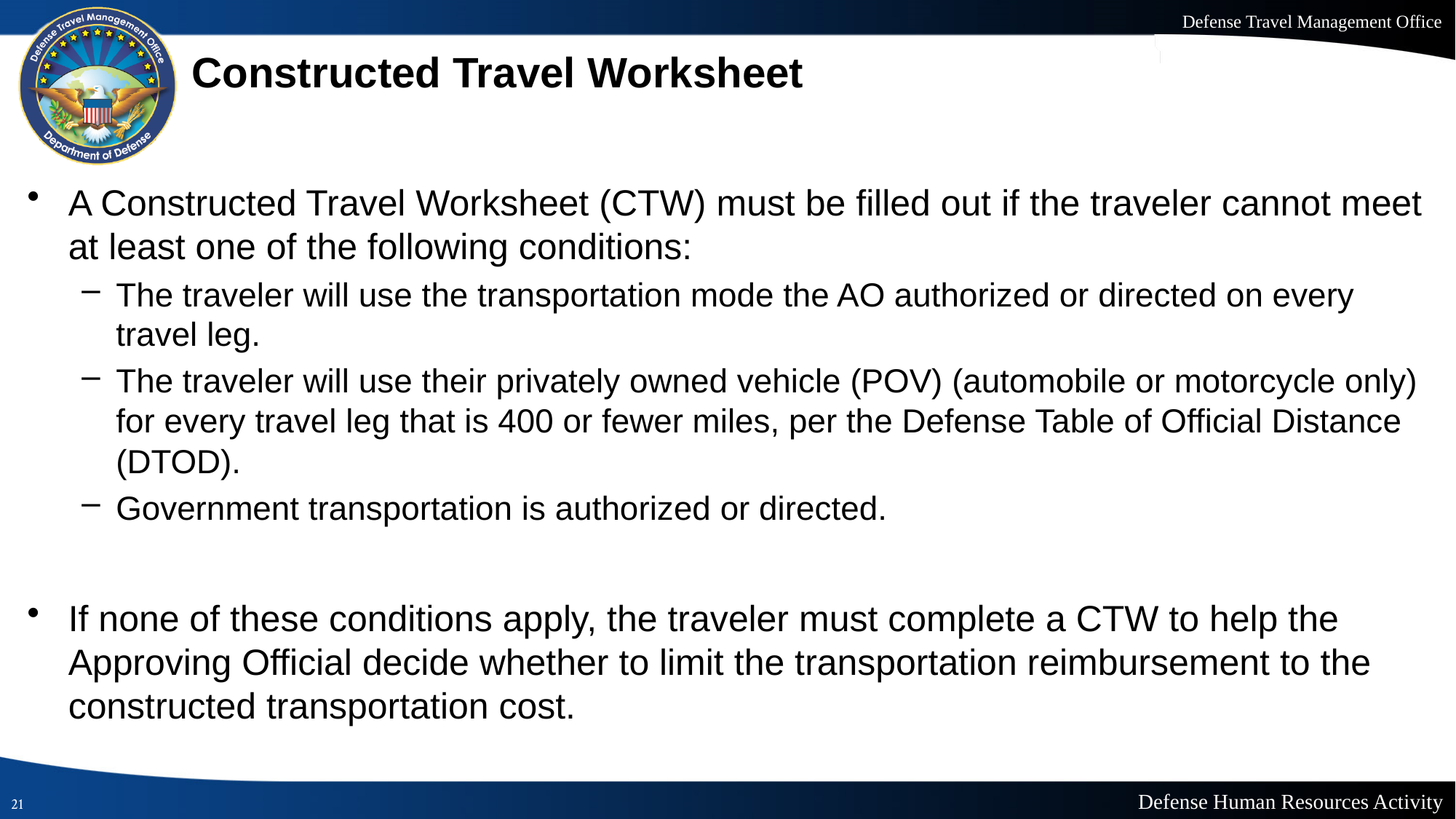

# Constructed Travel Worksheet
A Constructed Travel Worksheet (CTW) must be filled out if the traveler cannot meet at least one of the following conditions:
The traveler will use the transportation mode the AO authorized or directed on every travel leg.
The traveler will use their privately owned vehicle (POV) (automobile or motorcycle only) for every travel leg that is 400 or fewer miles, per the Defense Table of Official Distance (DTOD).
Government transportation is authorized or directed.

If none of these conditions apply, the traveler must complete a CTW to help the Approving Official decide whether to limit the transportation reimbursement to the constructed transportation cost.
21